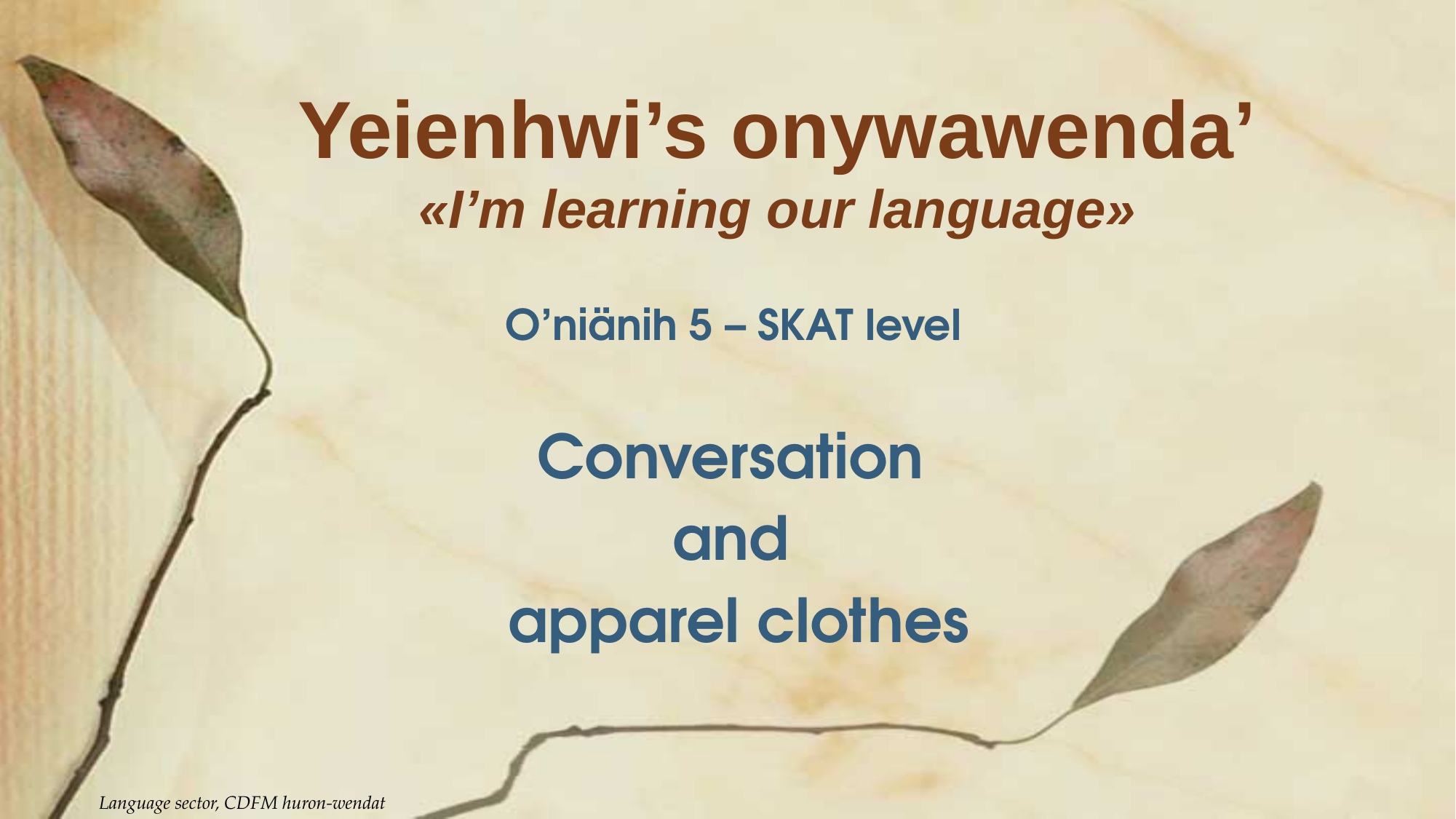

# Yeienhwi’s onywawenda’ «I’m learning our language»
O’niänih 5 – SKAT level

Conversation
and
apparel clothes
Language sector, CDFM huron-wendat